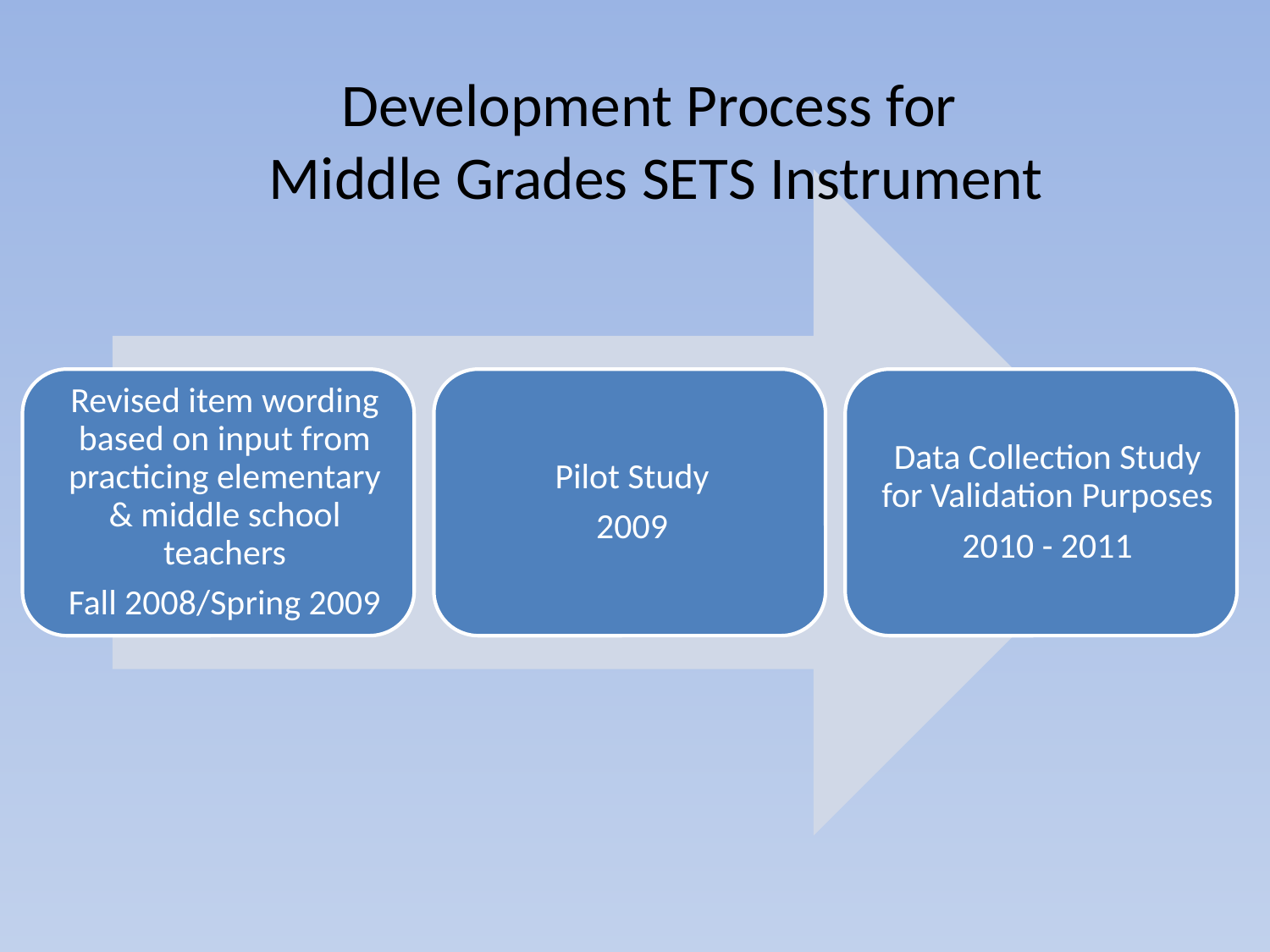

Development Process for
Middle Grades SETS Instrument
Revised item wording based on input from practicing elementary & middle school teachers
Fall 2008/Spring 2009
Pilot Study
2009
Data Collection Study for Validation Purposes
2010 - 2011